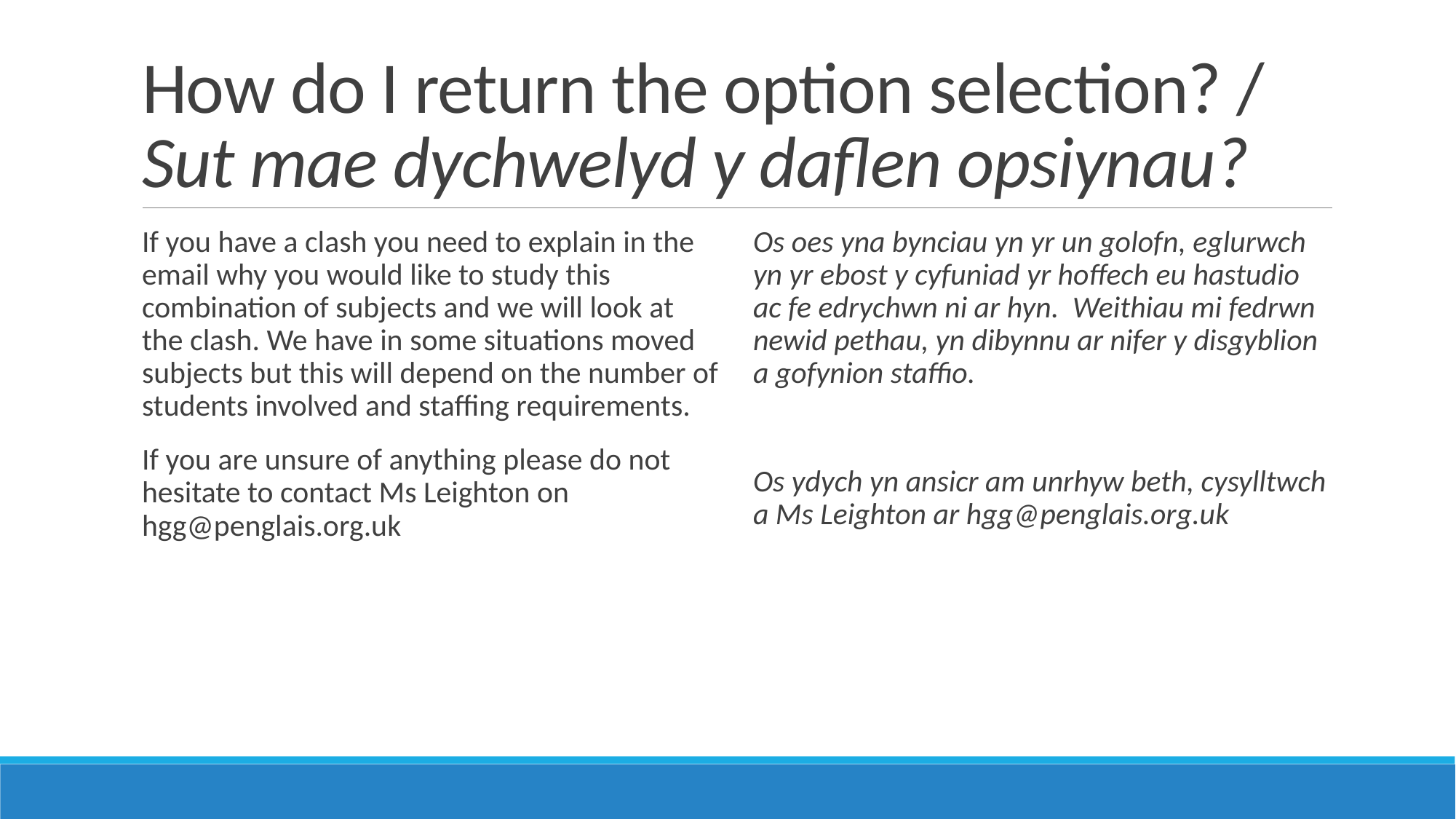

# How do I return the option selection? / Sut mae dychwelyd y daflen opsiynau?
If you have a clash you need to explain in the email why you would like to study this combination of subjects and we will look at the clash. We have in some situations moved subjects but this will depend on the number of students involved and staffing requirements.
If you are unsure of anything please do not hesitate to contact Ms Leighton on hgg@penglais.org.uk

Os oes yna bynciau yn yr un golofn, eglurwch yn yr ebost y cyfuniad yr hoffech eu hastudio ac fe edrychwn ni ar hyn.  Weithiau mi fedrwn newid pethau, yn dibynnu ar nifer y disgyblion a gofynion staffio.

Os ydych yn ansicr am unrhyw beth, cysylltwch a Ms Leighton ar hgg@penglais.org.uk